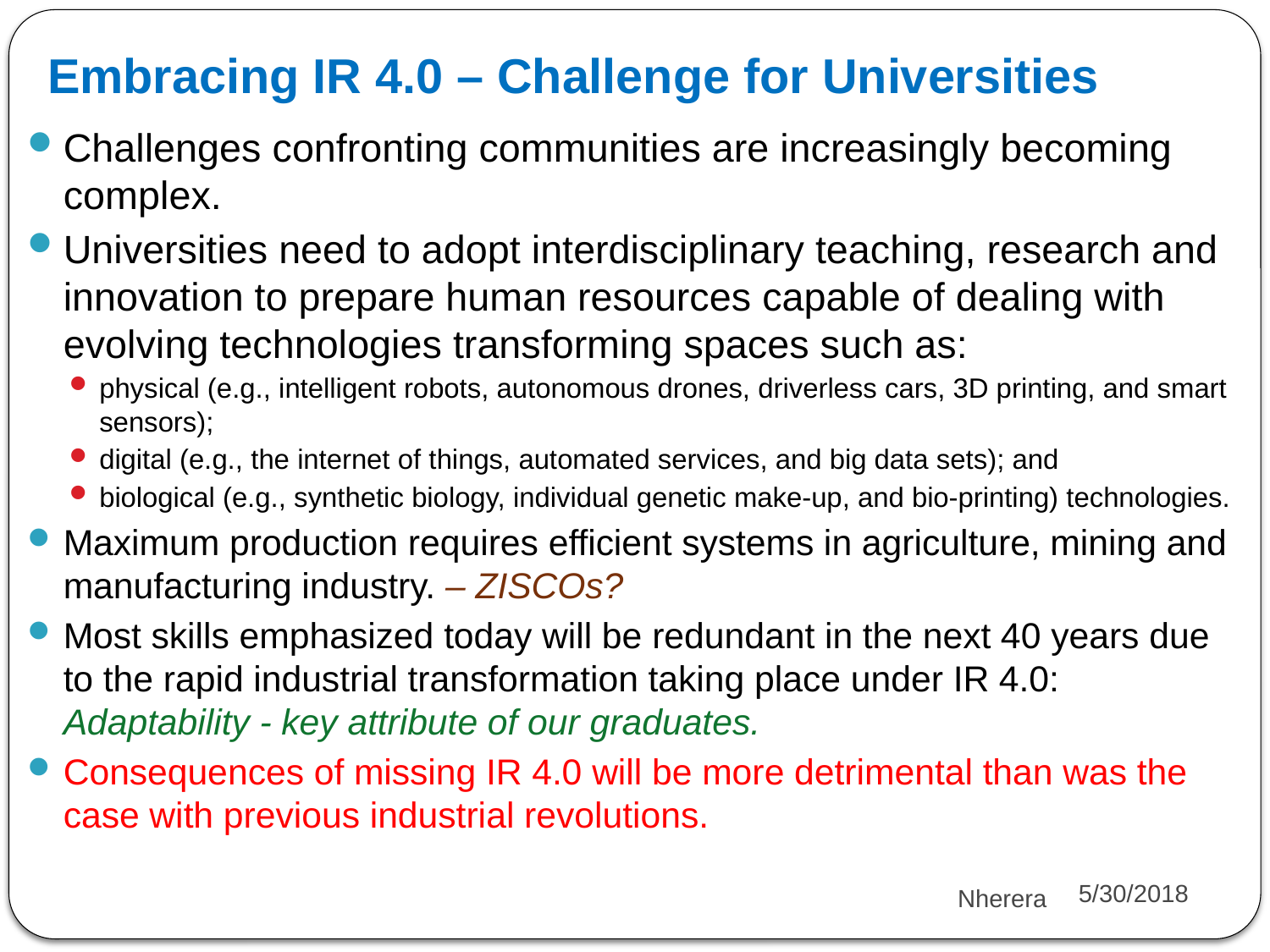

# Embracing IR 4.0 – Challenge for Universities
Challenges confronting communities are increasingly becoming complex.
Universities need to adopt interdisciplinary teaching, research and innovation to prepare human resources capable of dealing with evolving technologies transforming spaces such as:
physical (e.g., intelligent robots, autonomous drones, driverless cars, 3D printing, and smart sensors);
digital (e.g., the internet of things, automated services, and big data sets); and
biological (e.g., synthetic biology, individual genetic make-up, and bio-printing) technologies.
Maximum production requires efficient systems in agriculture, mining and manufacturing industry. – ZISCOs?
Most skills emphasized today will be redundant in the next 40 years due to the rapid industrial transformation taking place under IR 4.0: Adaptability - key attribute of our graduates.
Consequences of missing IR 4.0 will be more detrimental than was the case with previous industrial revolutions.

5/30/2018
Nherera